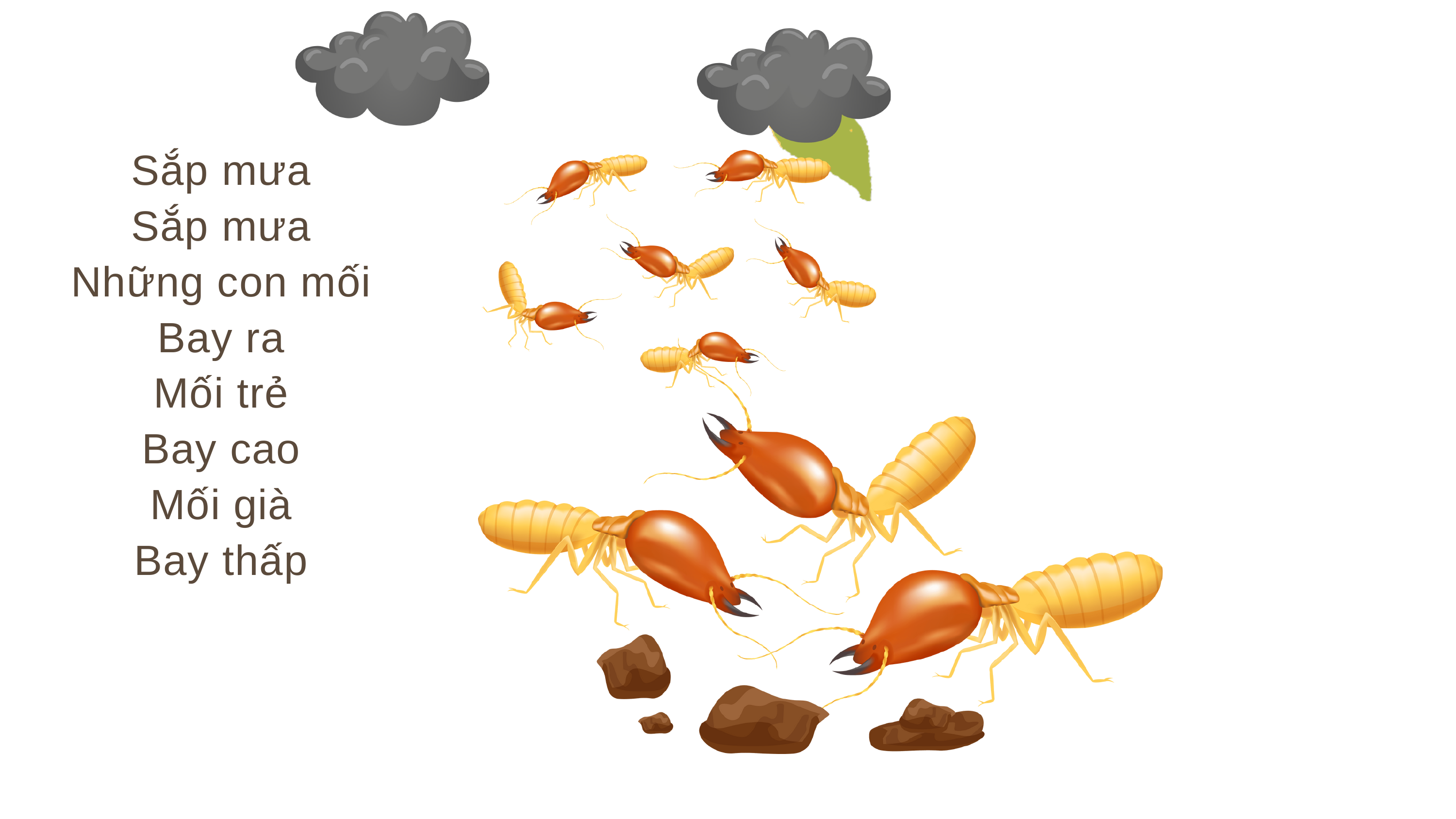

Sắp mưa
Sắp mưa
Những con mối
Bay ra
Mối trẻ
Bay cao
Mối già
Bay thấp